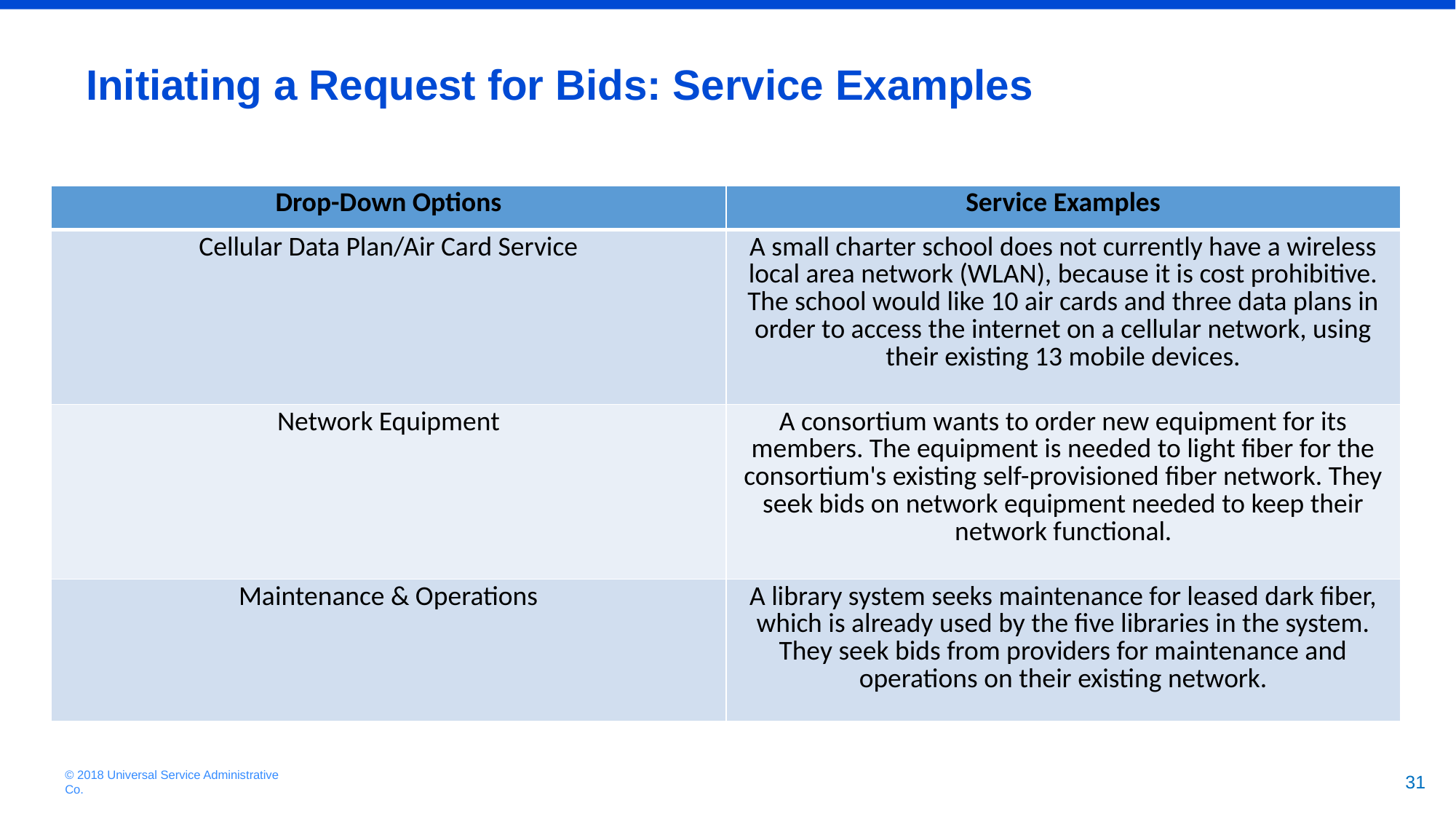

# Initiating a Request for Bids: Service Examples

| Drop-Down Options | Service Examples |
| --- | --- |
| Cellular Data Plan/Air Card Service | A small charter school does not currently have a wireless local area network (WLAN), because it is cost prohibitive. The school would like 10 air cards and three data plans in order to access the internet on a cellular network, using their existing 13 mobile devices. |
| Network Equipment | A consortium wants to order new equipment for its members. The equipment is needed to light fiber for the consortium's existing self-provisioned fiber network. They seek bids on network equipment needed to keep their network functional. |
| Maintenance & Operations | A library system seeks maintenance for leased dark fiber, which is already used by the five libraries in the system. They seek bids from providers for maintenance and operations on their existing network. |
31
© 2018 Universal Service Administrative Co.